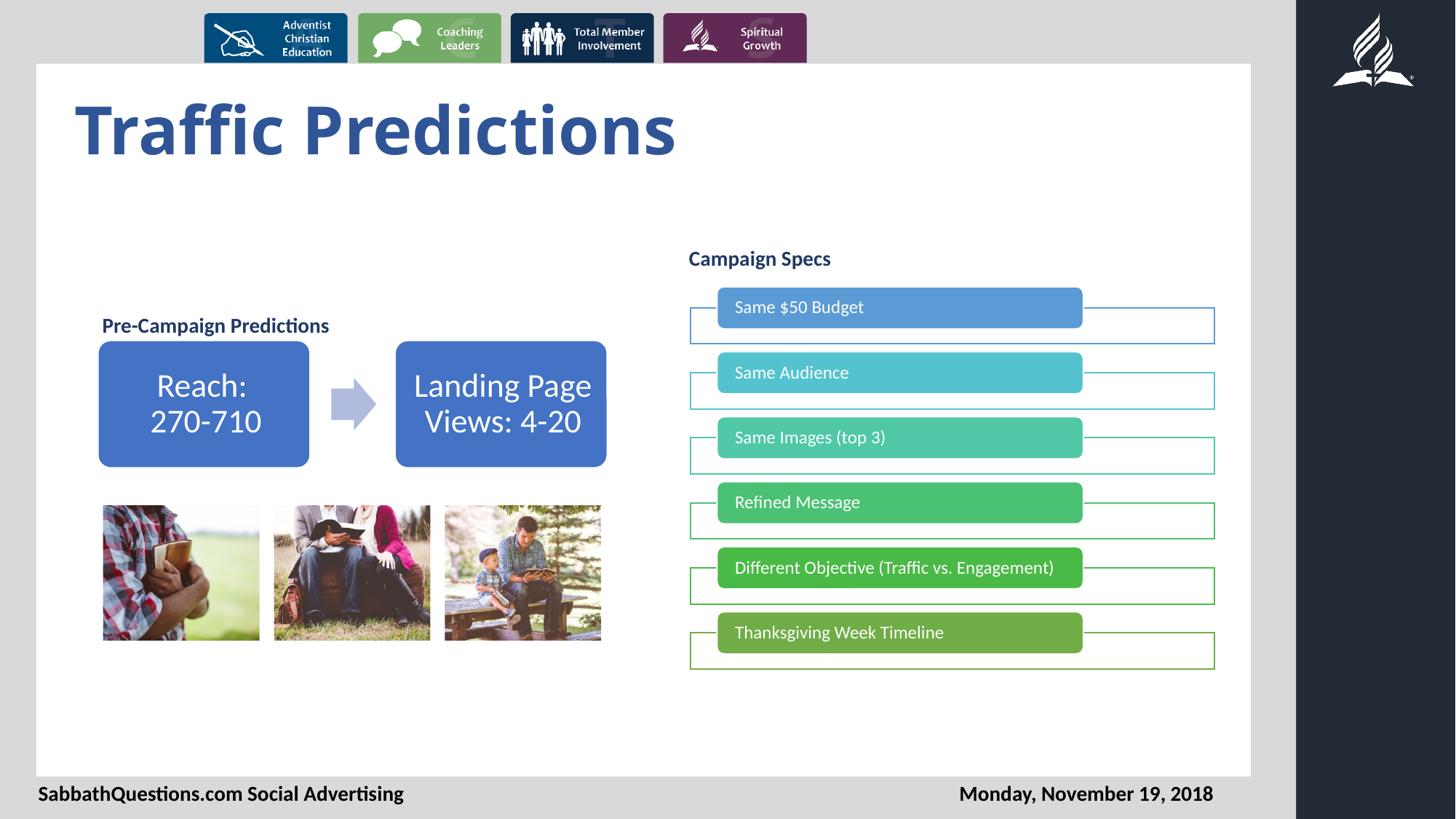

# Traffic Predictions
Same $50 Budget
Same Audience
Same Images (top 3)
Refined Message
Different Objective (Traffic vs. Engagement)
Thanksgiving Week Timeline
Campaign Specs
Reach:
270-710

Landing Page Views: 4-20
Pre-Campaign Predictions

SabbathQuestions.com Social Advertising
Monday, November 19, 2018